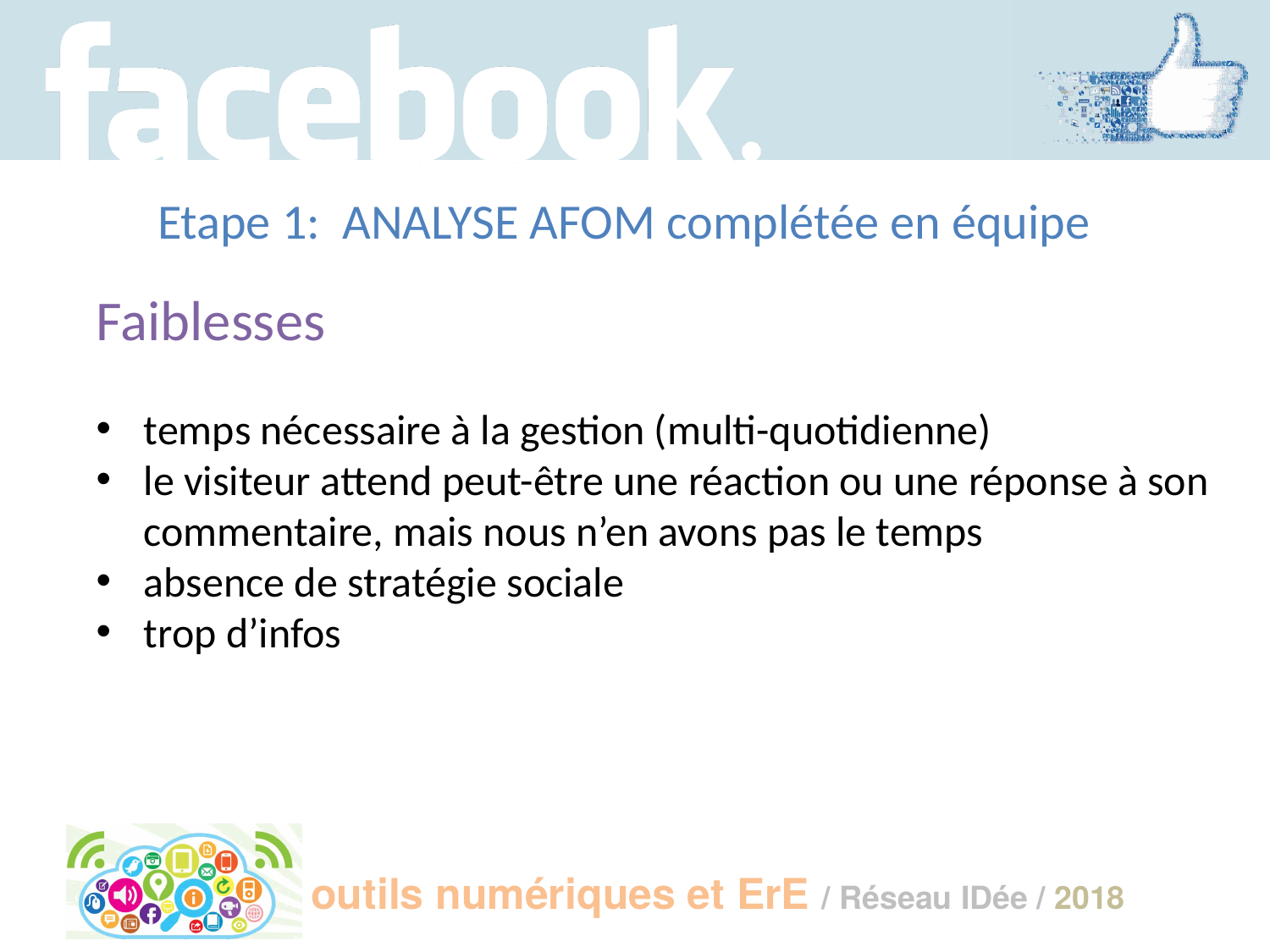

Etape 1:  ANALYSE AFOM complétée en équipe
Faiblesses

temps nécessaire à la gestion (multi-quotidienne)
le visiteur attend peut-être une réaction ou une réponse à son commentaire, mais nous n’en avons pas le temps
absence de stratégie sociale
trop d’infos